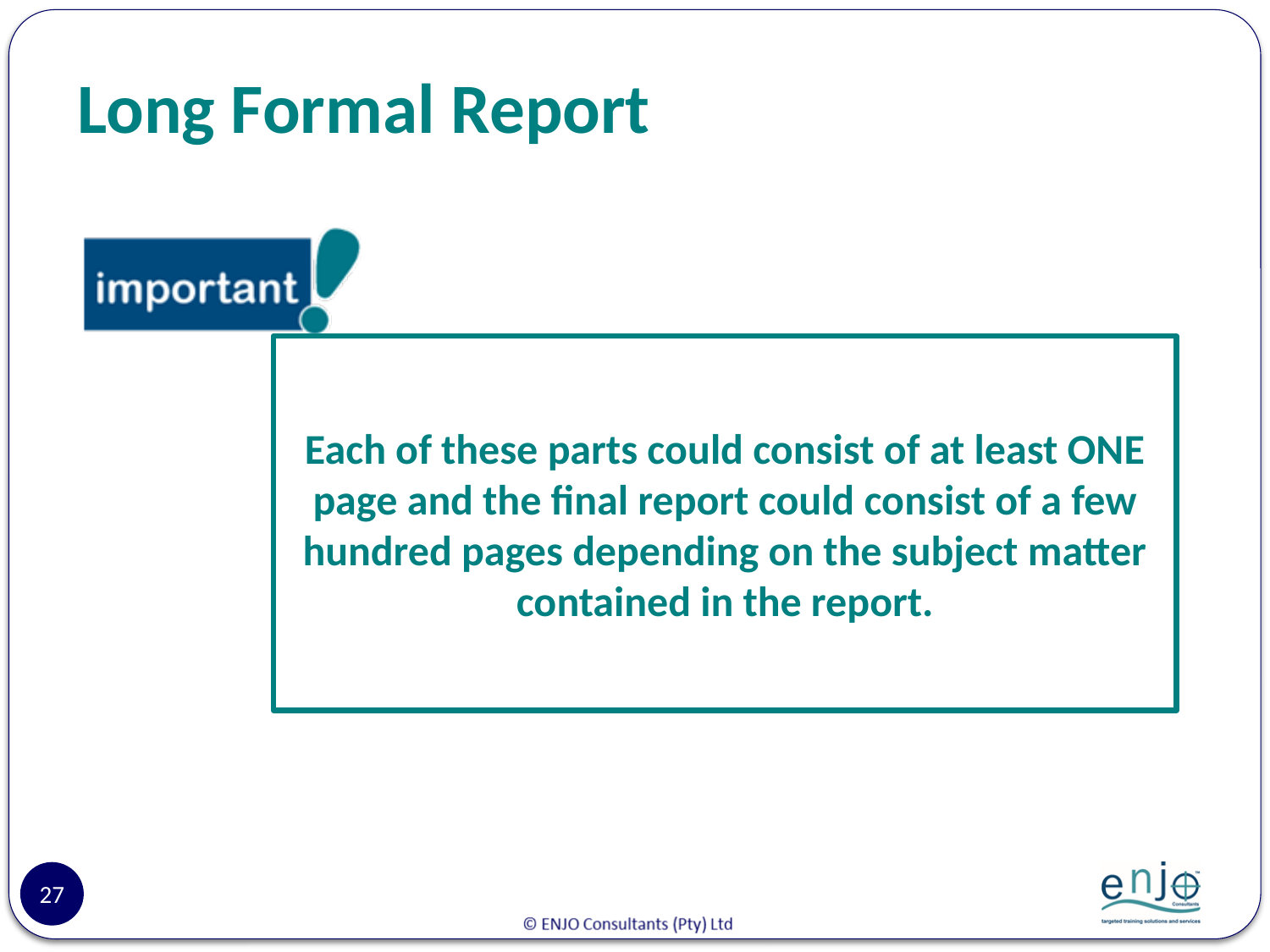

# Long Formal Report
Each of these parts could consist of at least ONE page and the final report could consist of a few hundred pages depending on the subject matter contained in the report.
27